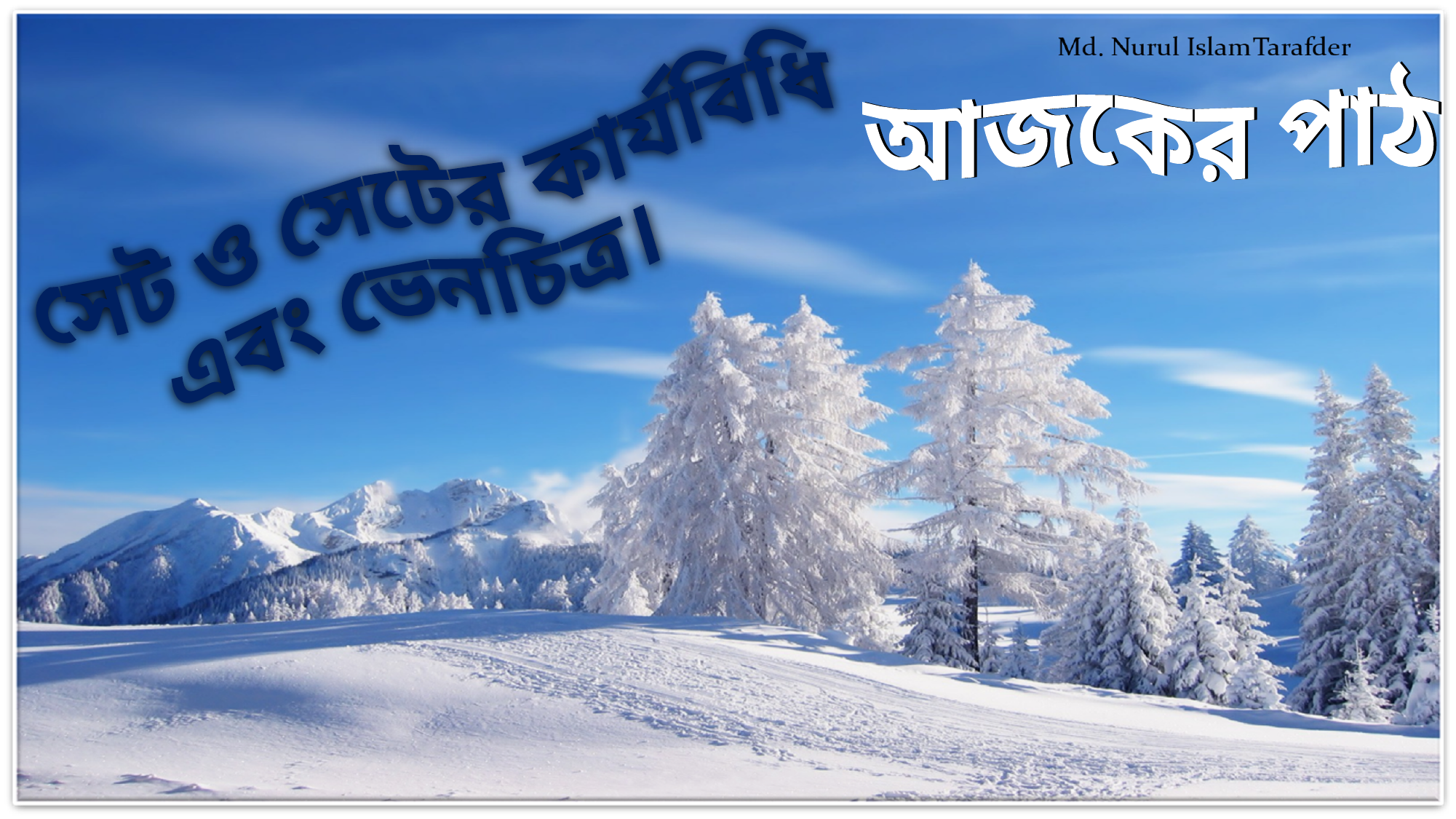

আজকের পাঠ
আজকের পাঠ
সেট ও সেটের কার্যবিধি
     এবং ভেনচিত্র।